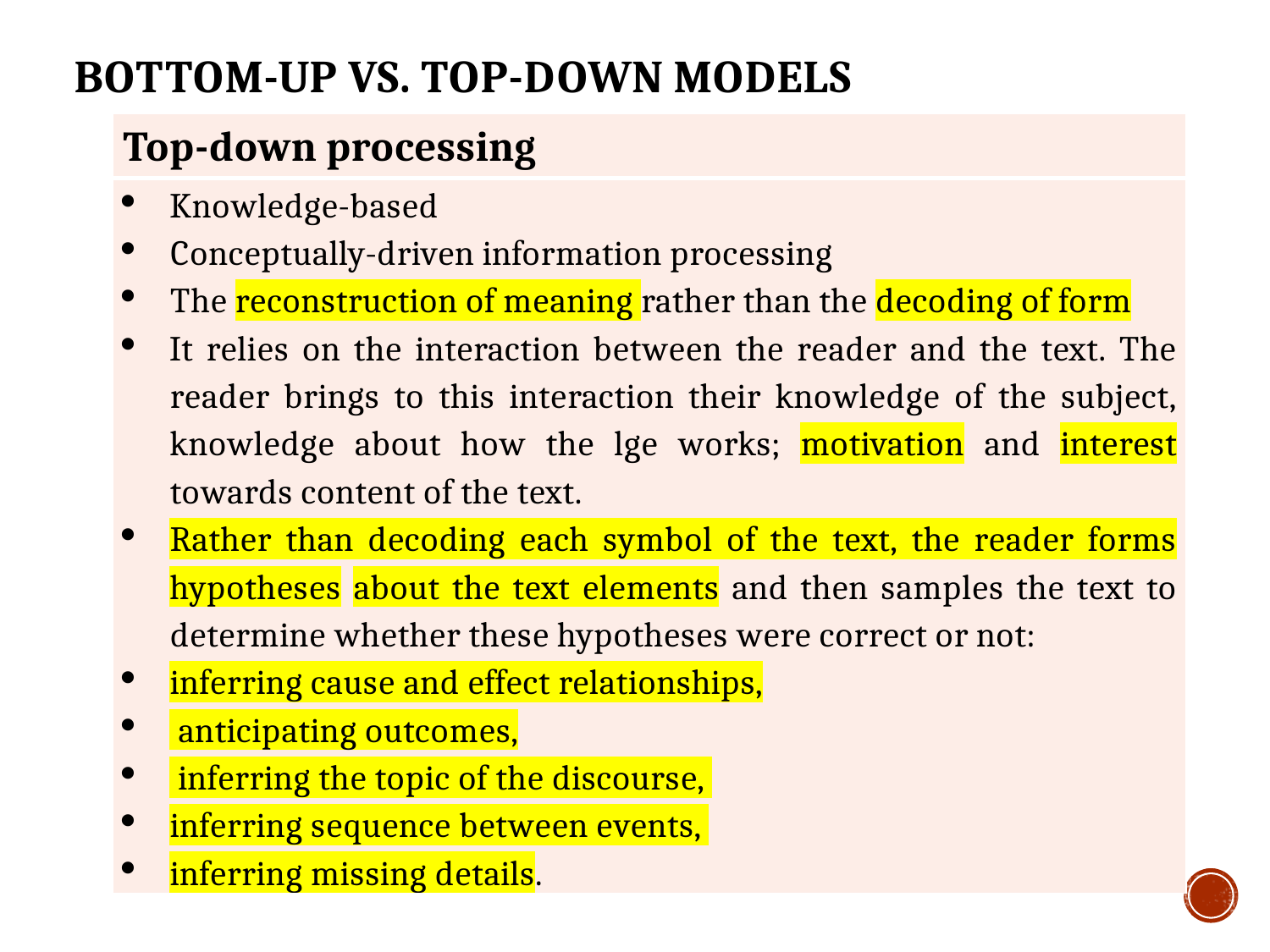

# Bottom-Up vs. Top-Down Models
| Top-down processing |
| --- |
| Knowledge-based Conceptually-driven information processing The reconstruction of meaning rather than the decoding of form It relies on the interaction between the reader and the text. The reader brings to this interaction their knowledge of the subject, knowledge about how the lge works; motivation and interest towards content of the text. Rather than decoding each symbol of the text, the reader forms hypotheses about the text elements and then samples the text to determine whether these hypotheses were correct or not: inferring cause and effect relationships, anticipating outcomes, inferring the topic of the discourse, inferring sequence between events, inferring missing details. |